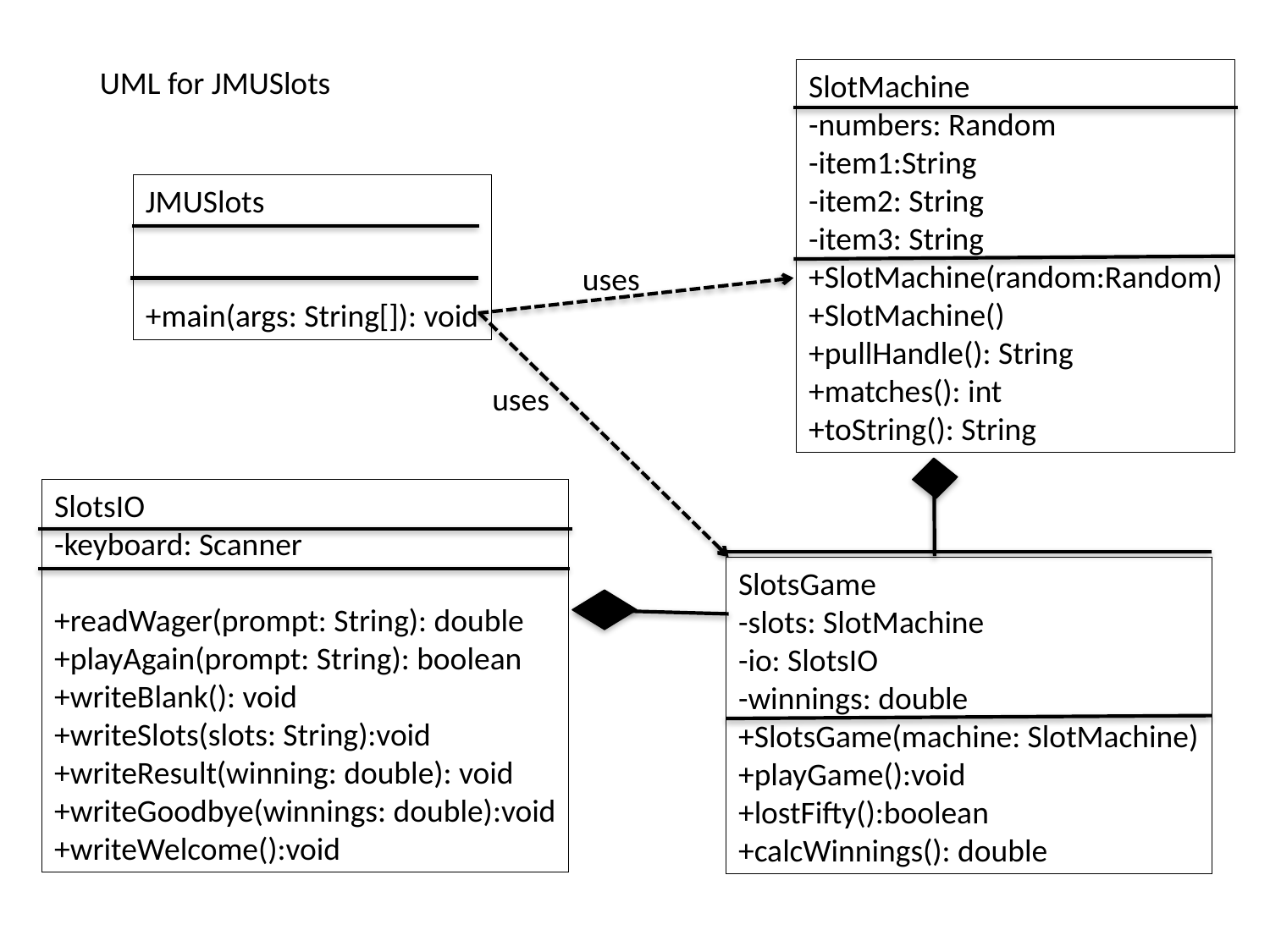

UML for JMUSlots
SlotMachine
-numbers: Random
-item1:String
-item2: String
-item3: String
+SlotMachine(random:Random)
+SlotMachine()
+pullHandle(): String
+matches(): int
+toString(): String
JMUSlots

+main(args: String[]): void
uses
uses
SlotsIO
-keyboard: Scanner

+readWager(prompt: String): double
+playAgain(prompt: String): boolean
+writeBlank(): void
+writeSlots(slots: String):void
+writeResult(winning: double): void
+writeGoodbye(winnings: double):void
+writeWelcome():void

SlotsGame
-slots: SlotMachine
-io: SlotsIO
-winnings: double
+SlotsGame(machine: SlotMachine)
+playGame():void
+lostFifty():boolean
+calcWinnings(): double